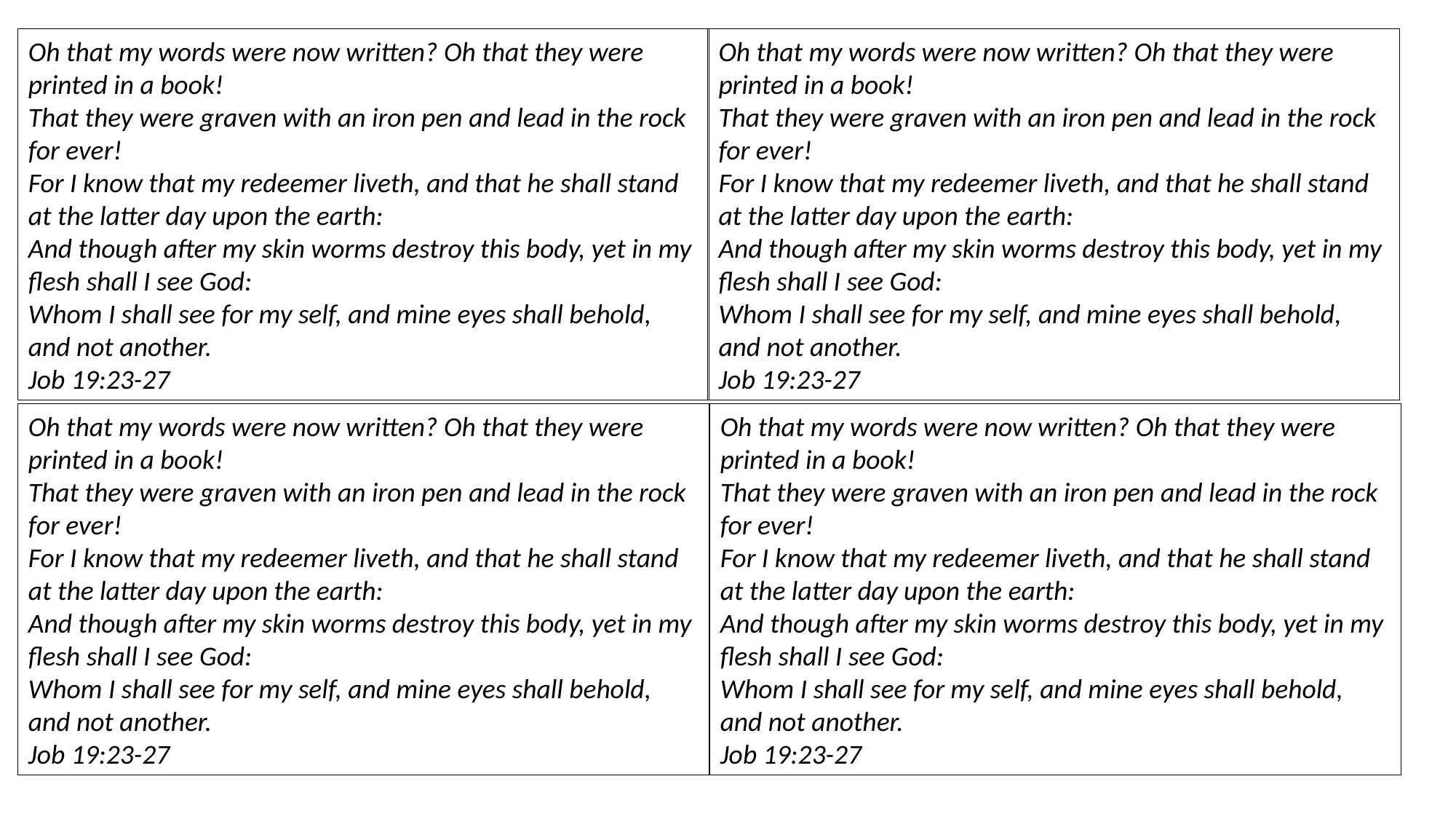

Oh that my words were now written? Oh that they were printed in a book!
That they were graven with an iron pen and lead in the rock for ever!
For I know that my redeemer liveth, and that he shall stand at the latter day upon the earth:
And though after my skin worms destroy this body, yet in my flesh shall I see God:
Whom I shall see for my self, and mine eyes shall behold, and not another.
Job 19:23-27
Oh that my words were now written? Oh that they were printed in a book!
That they were graven with an iron pen and lead in the rock for ever!
For I know that my redeemer liveth, and that he shall stand at the latter day upon the earth:
And though after my skin worms destroy this body, yet in my flesh shall I see God:
Whom I shall see for my self, and mine eyes shall behold, and not another.
Job 19:23-27
Oh that my words were now written? Oh that they were printed in a book!
That they were graven with an iron pen and lead in the rock for ever!
For I know that my redeemer liveth, and that he shall stand at the latter day upon the earth:
And though after my skin worms destroy this body, yet in my flesh shall I see God:
Whom I shall see for my self, and mine eyes shall behold, and not another.
Job 19:23-27
Oh that my words were now written? Oh that they were printed in a book!
That they were graven with an iron pen and lead in the rock for ever!
For I know that my redeemer liveth, and that he shall stand at the latter day upon the earth:
And though after my skin worms destroy this body, yet in my flesh shall I see God:
Whom I shall see for my self, and mine eyes shall behold, and not another.
Job 19:23-27